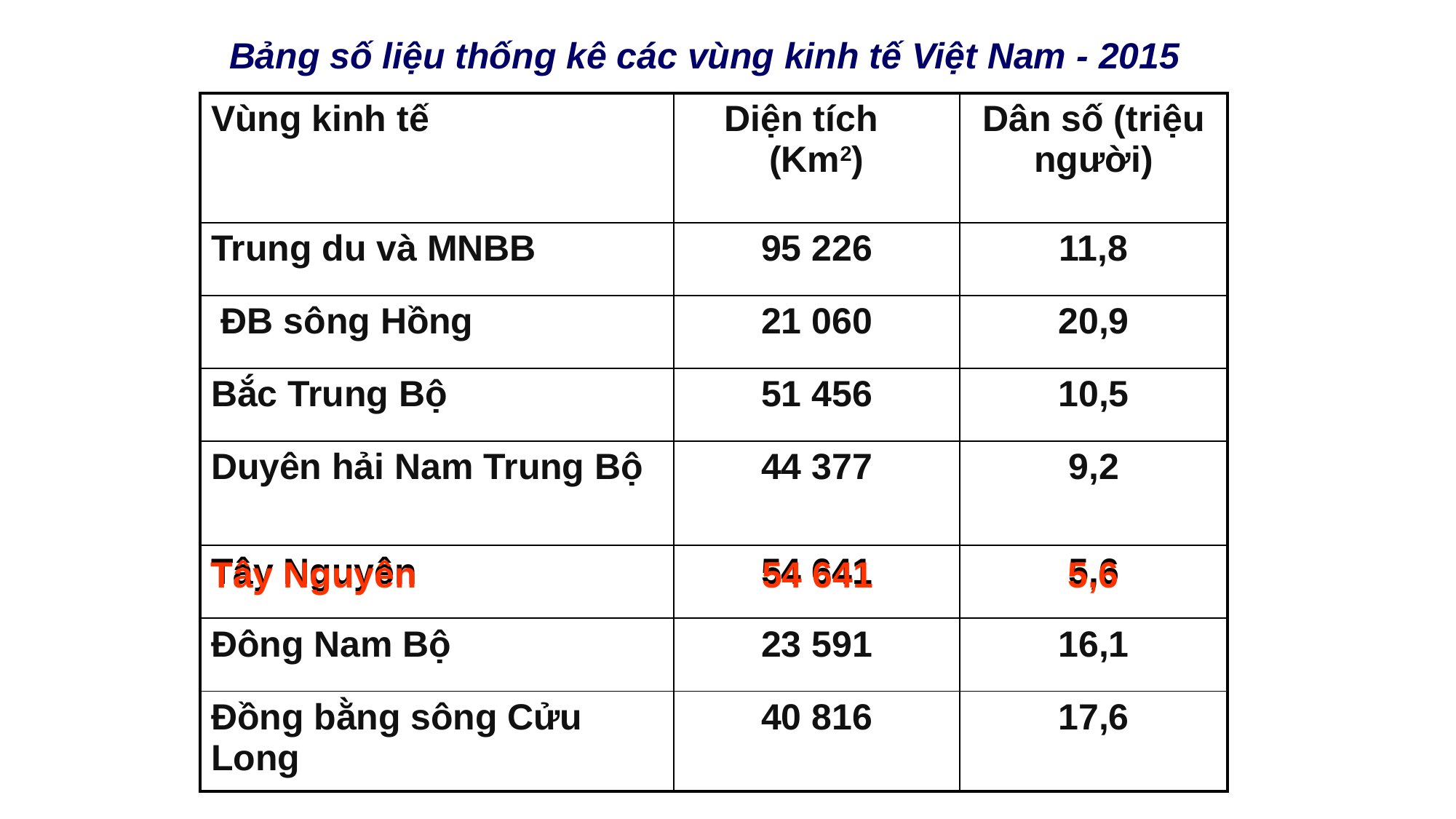

Bảng số liệu thống kê các vùng kinh tế Việt Nam - 2015
| Vùng kinh tế | Diện tích (Km2) | Dân số (triệu người) |
| --- | --- | --- |
| Trung du và MNBB | 95 226 | 11,8 |
| ĐB sông Hồng | 21 060 | 20,9 |
| Bắc Trung Bộ | 51 456 | 10,5 |
| Duyên hải Nam Trung Bộ | 44 377 | 9,2 |
| Tây Nguyên | 54 641 | 5,6 |
| Đông Nam Bộ | 23 591 | 16,1 |
| Đồng bằng sông Cửu Long | 40 816 | 17,6 |
Tây Nguyên
54 641
5,6